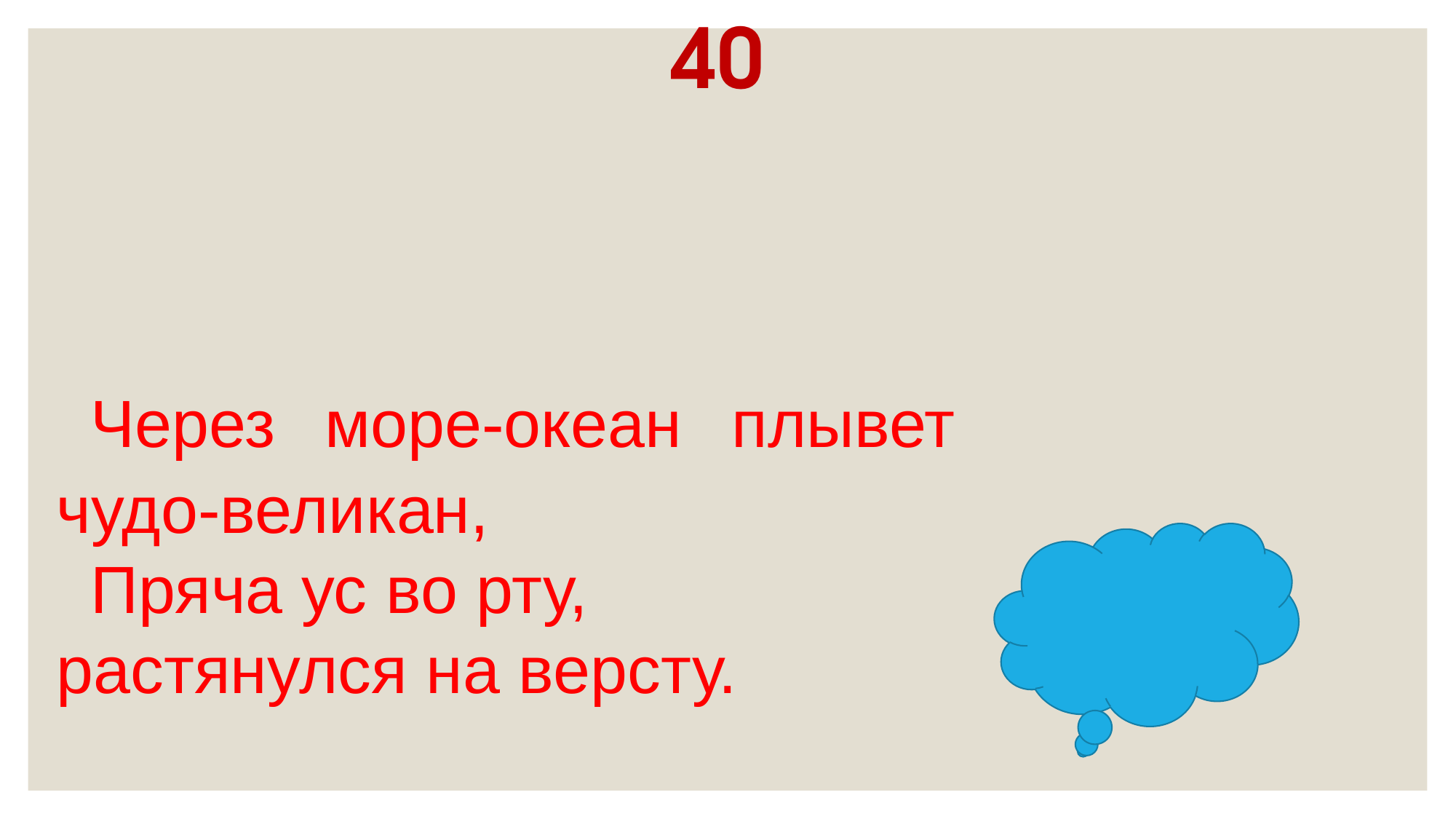

# 40
Через море-океан плывет чудо-великан,
Пряча ус во рту, растянулся на версту.